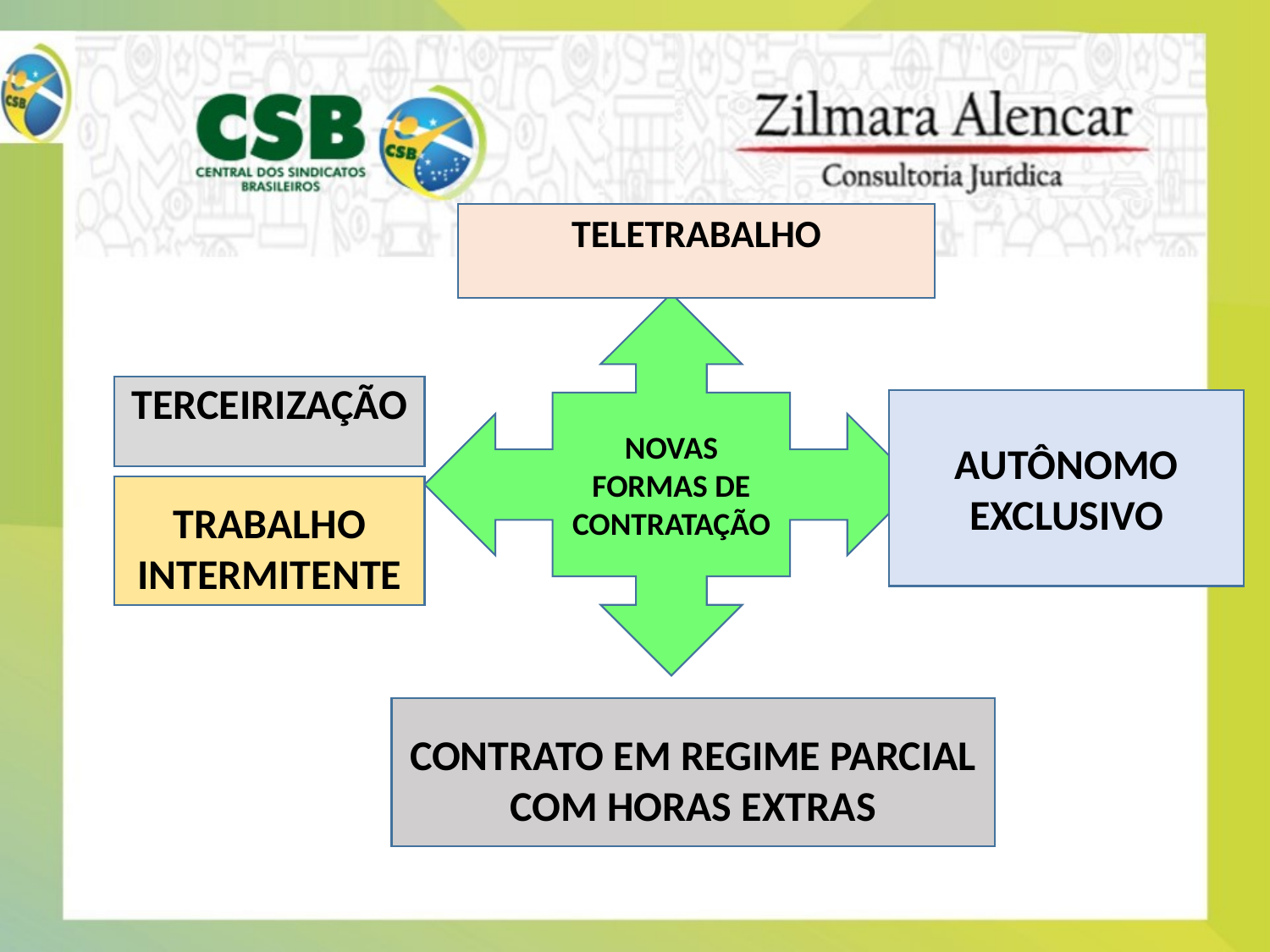

TELETRABALHO

NOVAS FORMAS DE CONTRATAÇÃO
TERCEIRIZAÇÃO

AUTÔNOMO EXCLUSIVO

TRABALHO INTERMITENTE

CONTRATO EM REGIME PARCIAL COM HORAS EXTRAS